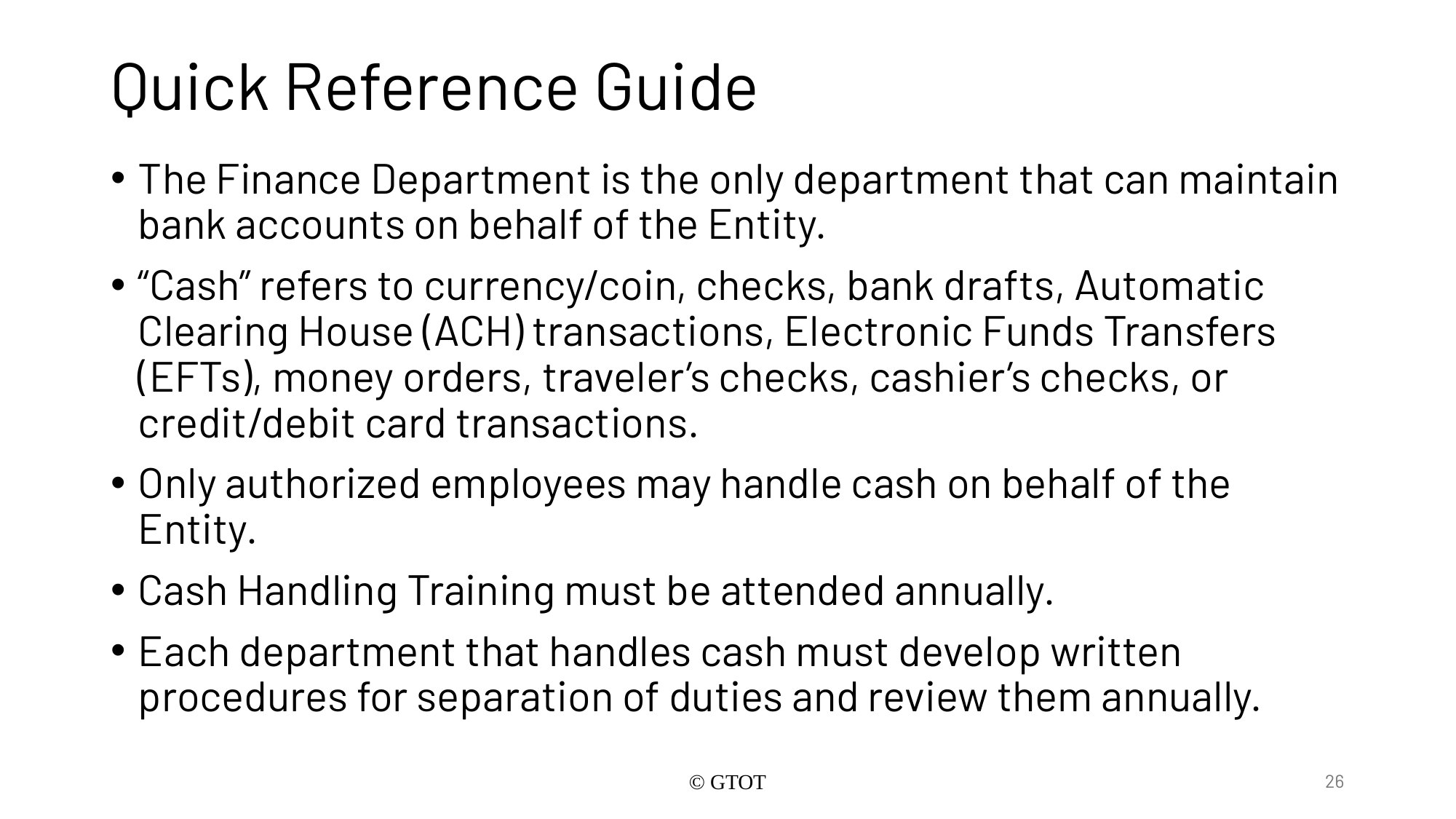

# Quick Reference Guide
The Finance Department is the only department that can maintain bank accounts on behalf of the Entity.
“Cash” refers to currency/coin, checks, bank drafts, Automatic Clearing House (ACH) transactions, Electronic Funds Transfers (EFTs), money orders, traveler’s checks, cashier’s checks, or credit/debit card transactions.
Only authorized employees may handle cash on behalf of the Entity.
Cash Handling Training must be attended annually.
Each department that handles cash must develop written procedures for separation of duties and review them annually.

© GTOT
26